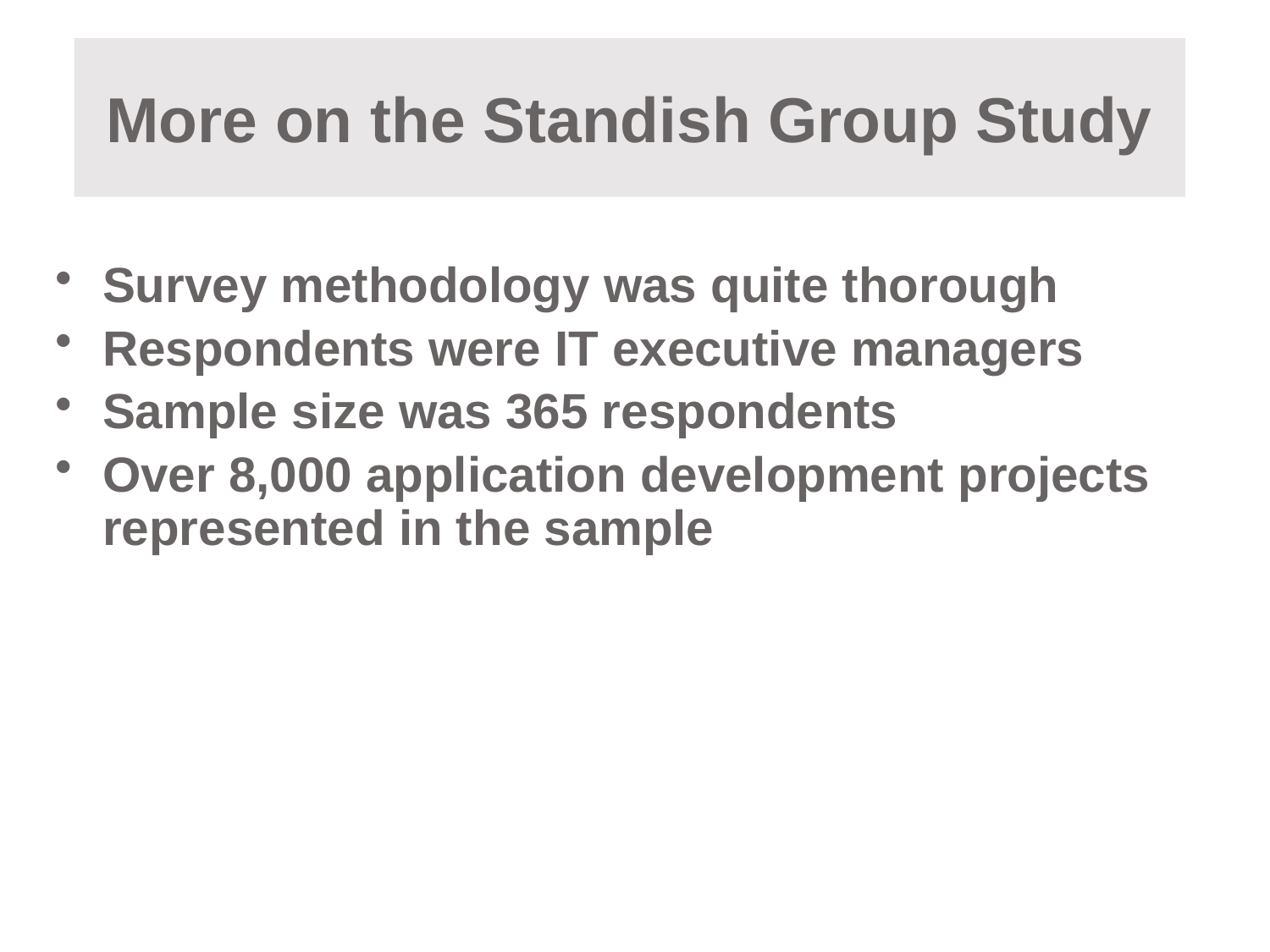

# More on the Standish Group Study
Survey methodology was quite thorough
Respondents were IT executive managers
Sample size was 365 respondents
Over 8,000 application development projects represented in the sample
11